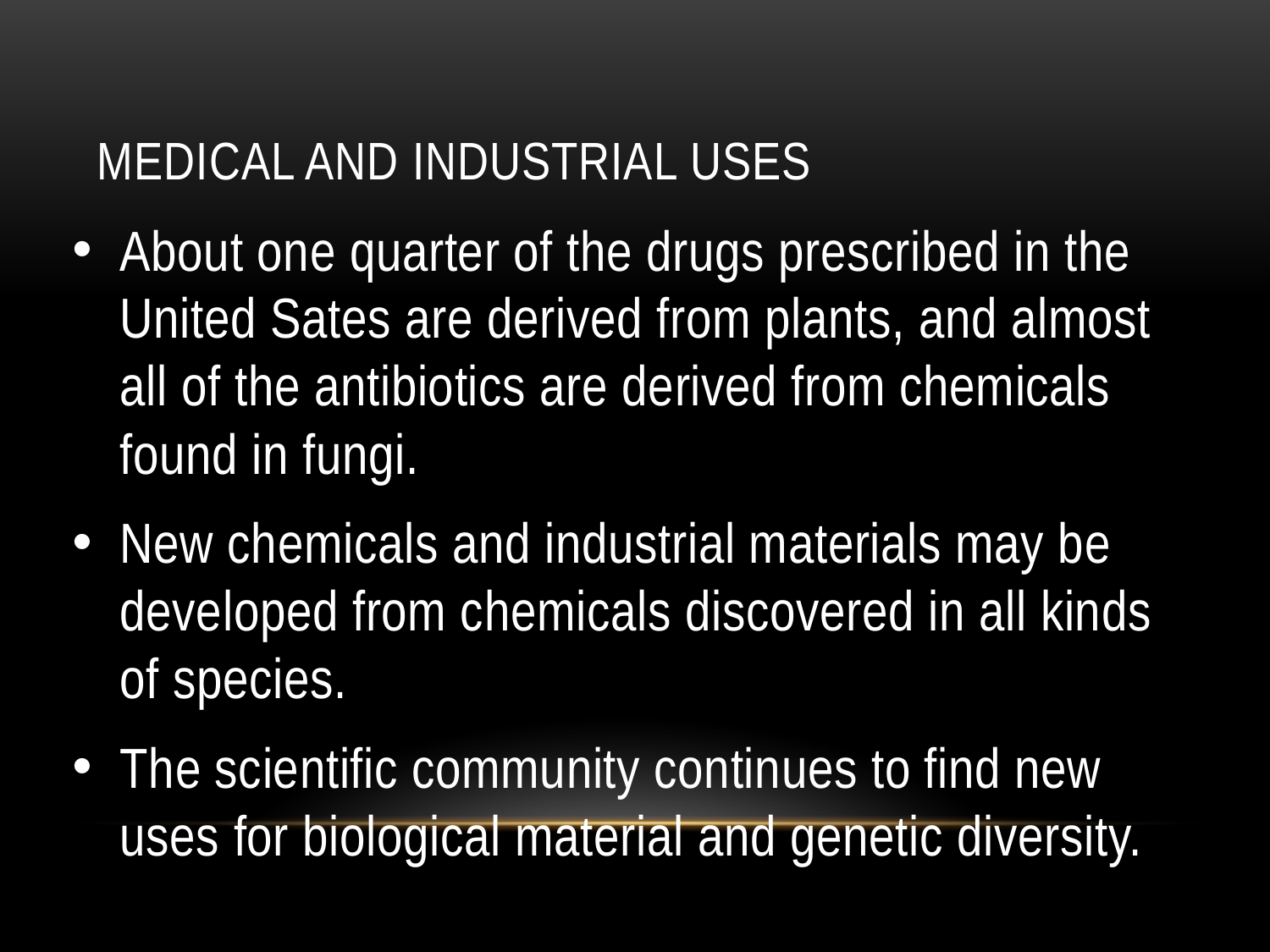

# Medical and Industrial Uses
About one quarter of the drugs prescribed in the United Sates are derived from plants, and almost all of the antibiotics are derived from chemicals found in fungi.
New chemicals and industrial materials may be developed from chemicals discovered in all kinds of species.
The scientific community continues to find new uses for biological material and genetic diversity.